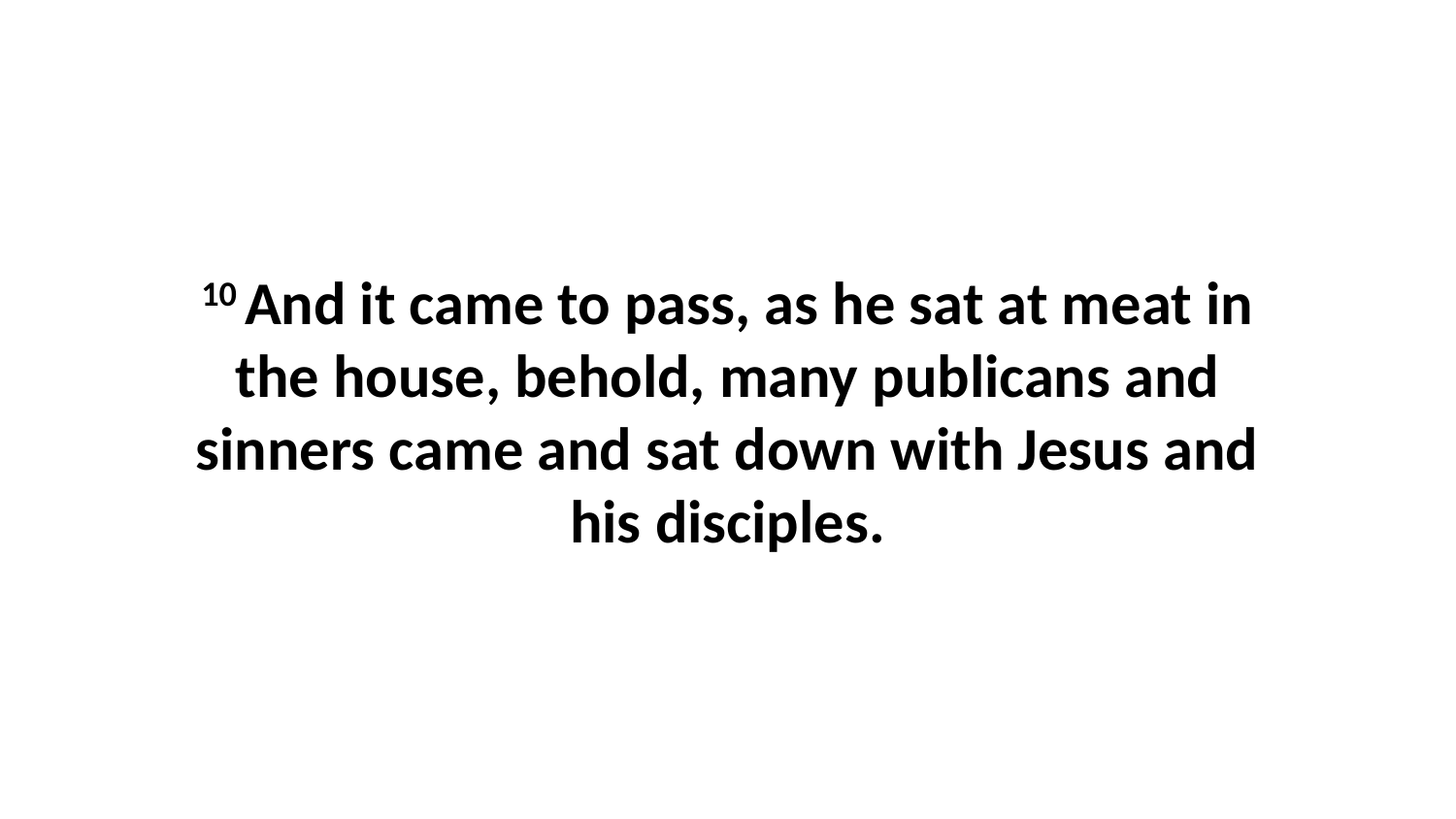

10 And it came to pass, as he sat at meat in the house, behold, many publicans and sinners came and sat down with Jesus and his disciples.